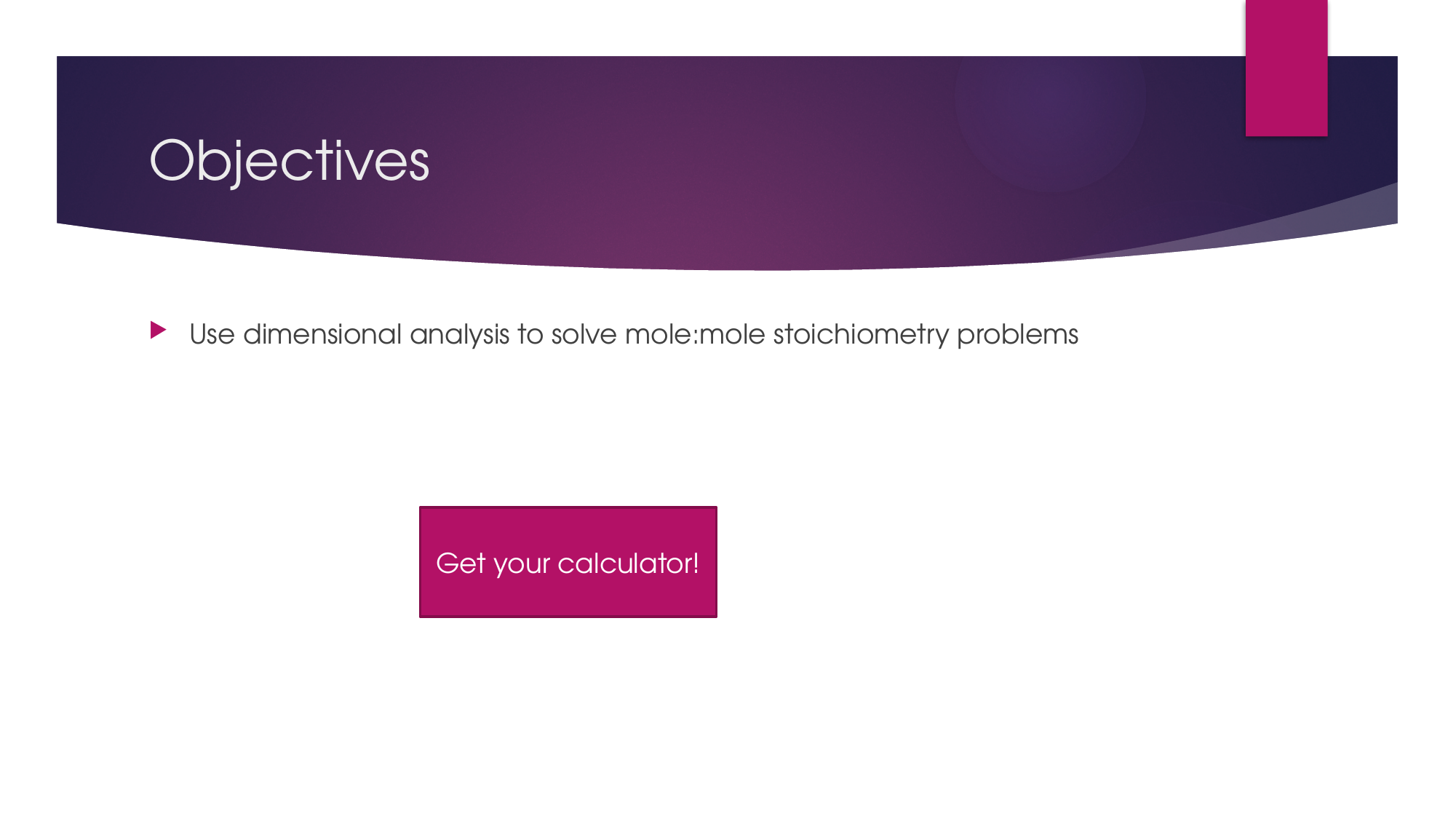

# Objectives
Use dimensional analysis to solve mole:mole stoichiometry problems
Get your calculator!